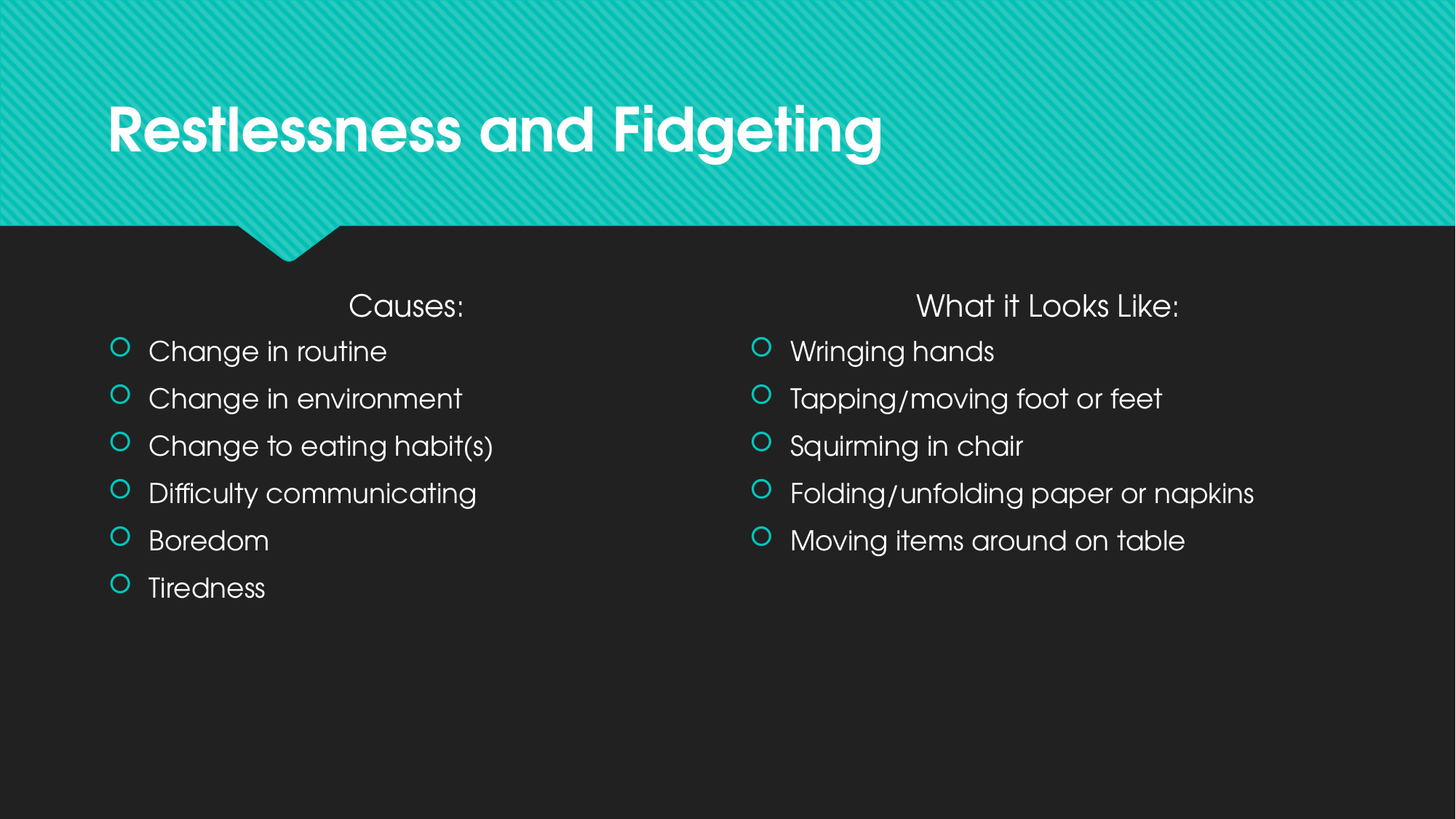

# Restlessness and Fidgeting
Causes:
What it Looks Like:
Change in routine
Change in environment
Change to eating habit(s)
Difficulty communicating
Boredom
Tiredness
Wringing hands
Tapping/moving foot or feet
Squirming in chair
Folding/unfolding paper or napkins
Moving items around on table